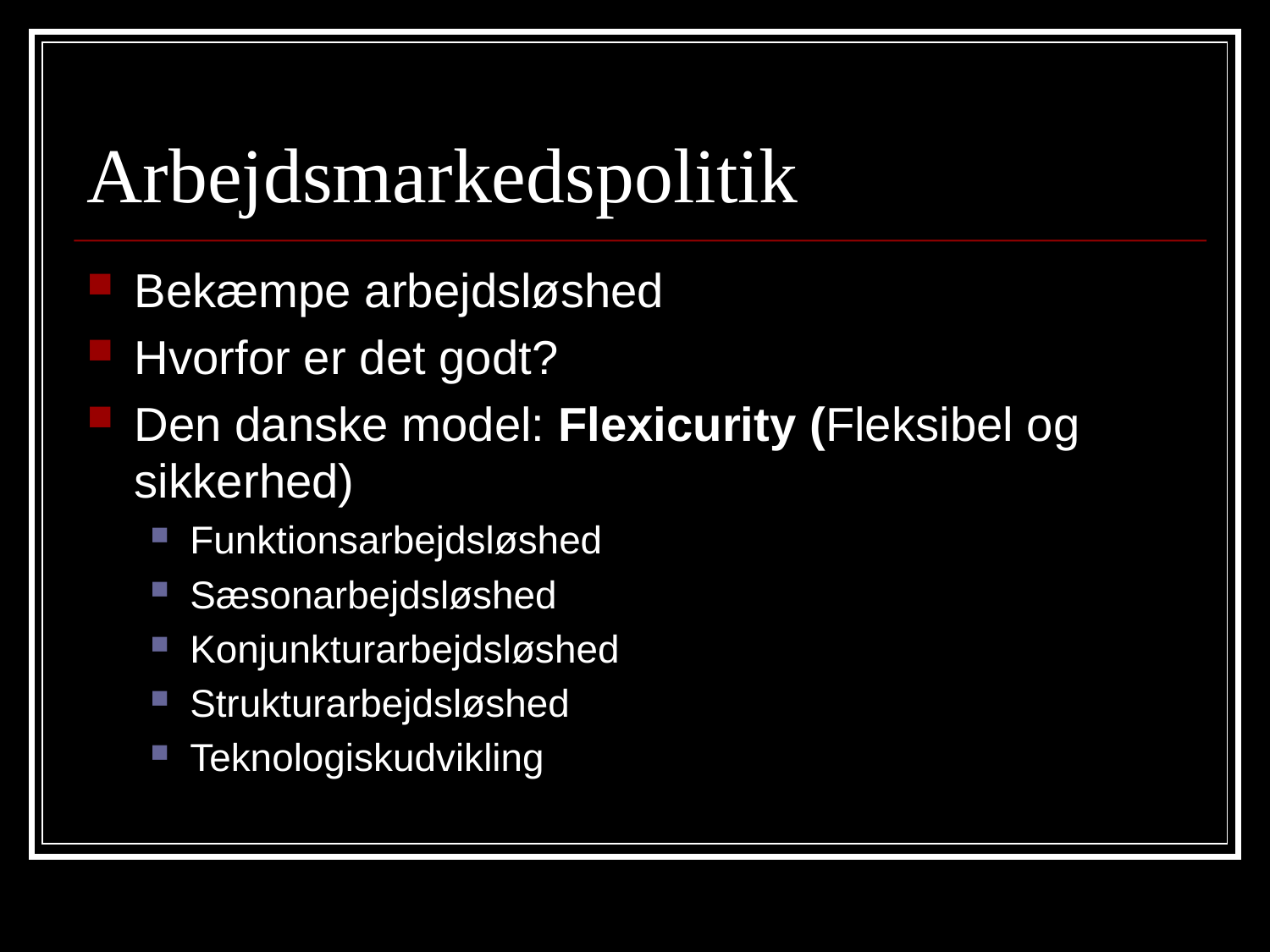

# Arbejdsmarkedspolitik
Bekæmpe arbejdsløshed
Hvorfor er det godt?
Den danske model: Flexicurity (Fleksibel og sikkerhed)
Funktionsarbejdsløshed
Sæsonarbejdsløshed
Konjunkturarbejdsløshed
Strukturarbejdsløshed
Teknologiskudvikling